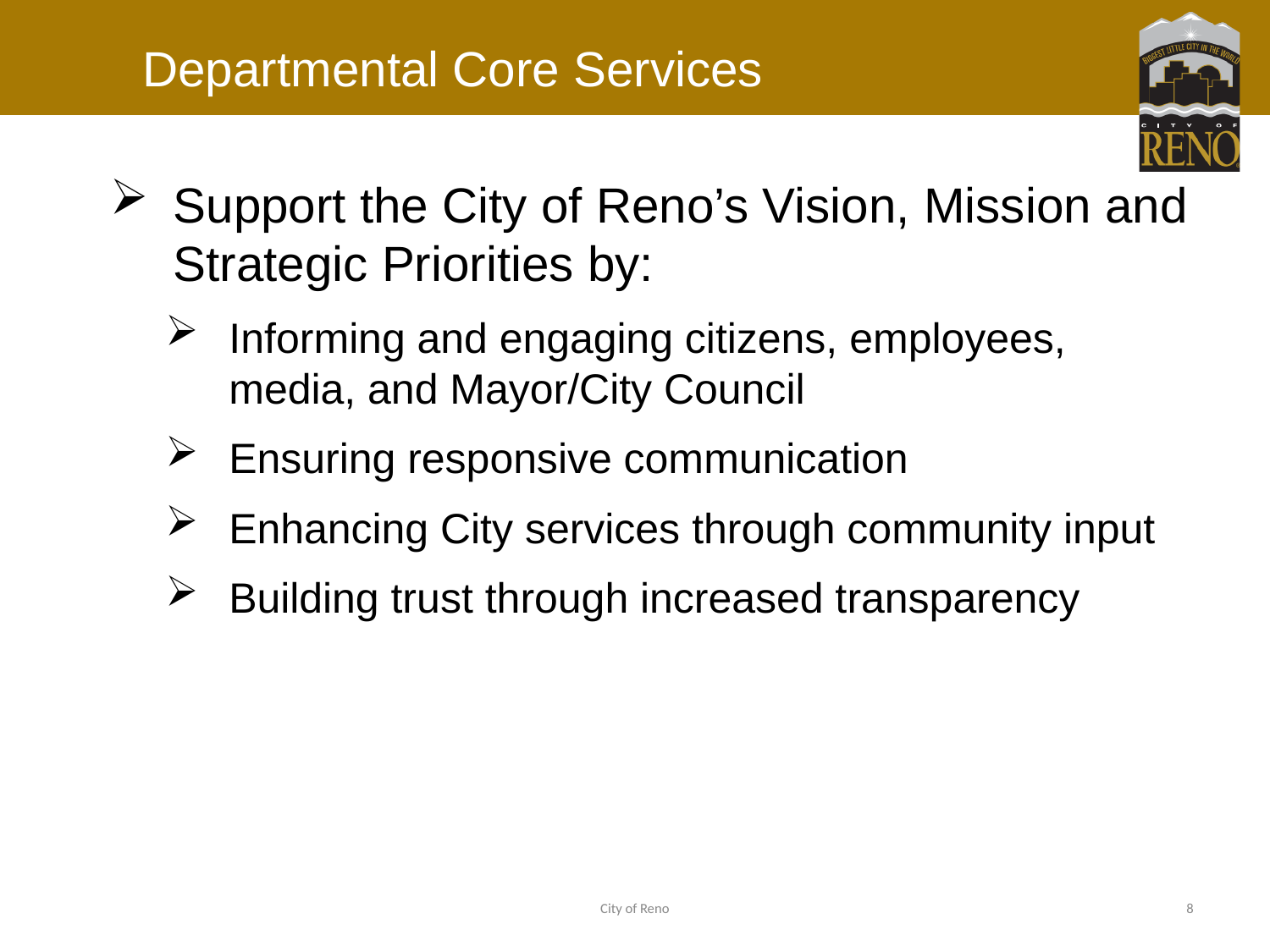

# Departmental Core Services
Support the City of Reno’s Vision, Mission and Strategic Priorities by:
Informing and engaging citizens, employees, media, and Mayor/City Council
Ensuring responsive communication
Enhancing City services through community input
Building trust through increased transparency

City of Reno
8